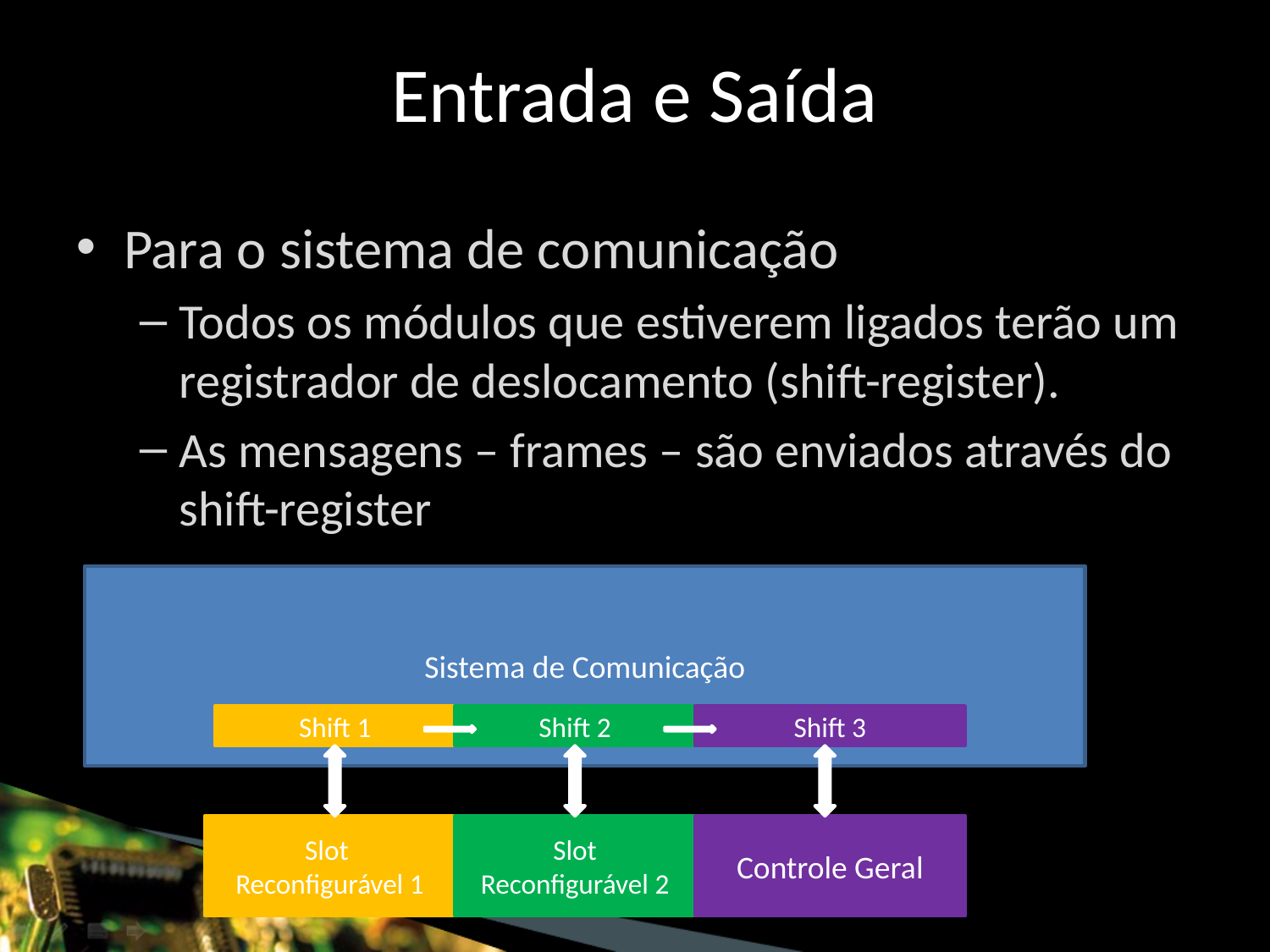

Entrada e Saída
Para o sistema de comunicação
Todos os módulos que estiverem ligados terão um registrador de deslocamento (shift-register).
As mensagens – frames – são enviados através do shift-register

Sistema de Comunicação
Shift 1
Shift 2
Shift 3

Slot
Reconfigurável 1
Slot Reconfigurável 2
Controle Geral